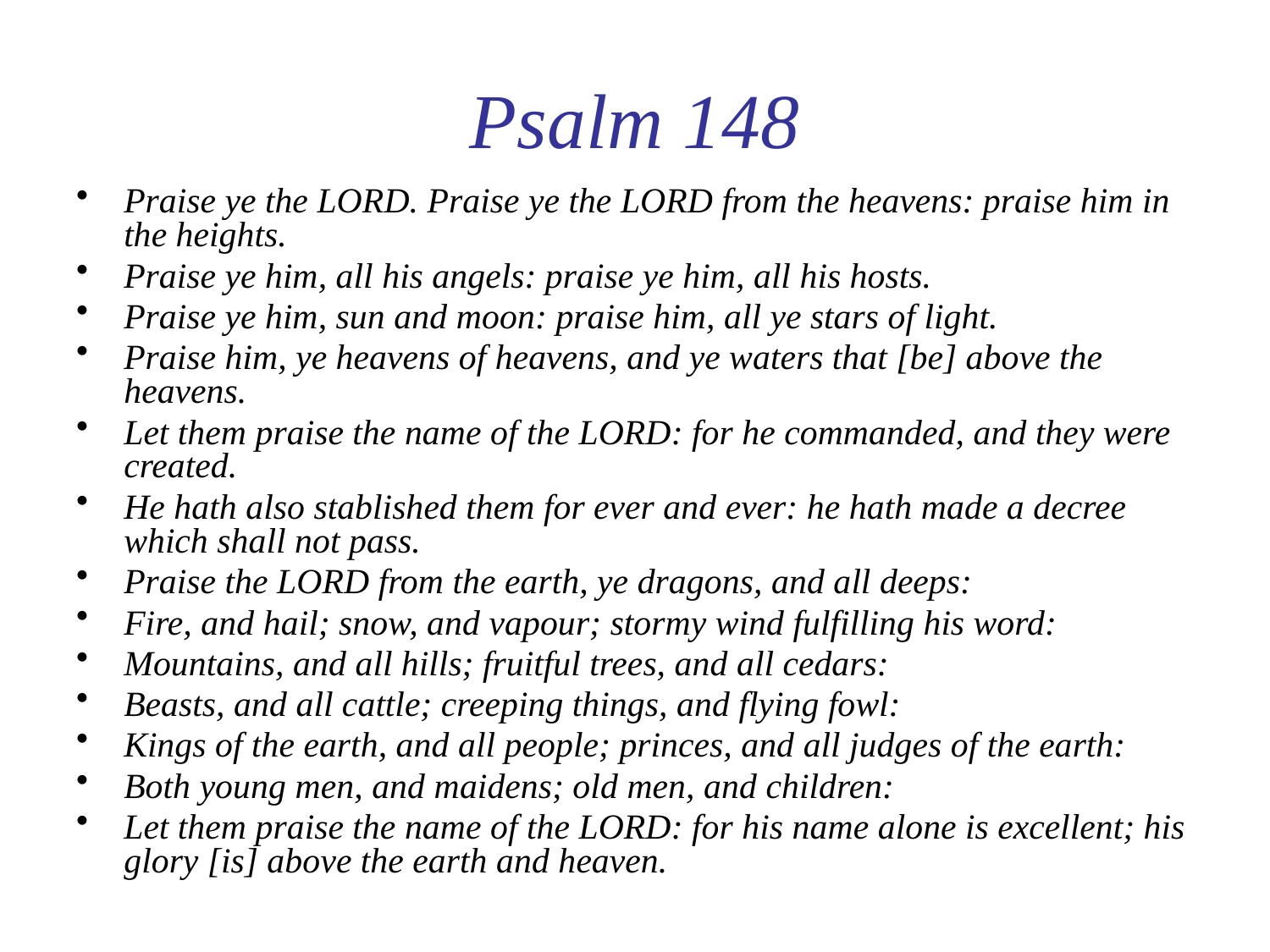

# Psalm 148
Praise ye the LORD. Praise ye the LORD from the heavens: praise him in the heights.
Praise ye him, all his angels: praise ye him, all his hosts.
Praise ye him, sun and moon: praise him, all ye stars of light.
Praise him, ye heavens of heavens, and ye waters that [be] above the heavens.
Let them praise the name of the LORD: for he commanded, and they were created.
He hath also stablished them for ever and ever: he hath made a decree which shall not pass.
Praise the LORD from the earth, ye dragons, and all deeps:
Fire, and hail; snow, and vapour; stormy wind fulfilling his word:
Mountains, and all hills; fruitful trees, and all cedars:
Beasts, and all cattle; creeping things, and flying fowl:
Kings of the earth, and all people; princes, and all judges of the earth:
Both young men, and maidens; old men, and children:
Let them praise the name of the LORD: for his name alone is excellent; his glory [is] above the earth and heaven.